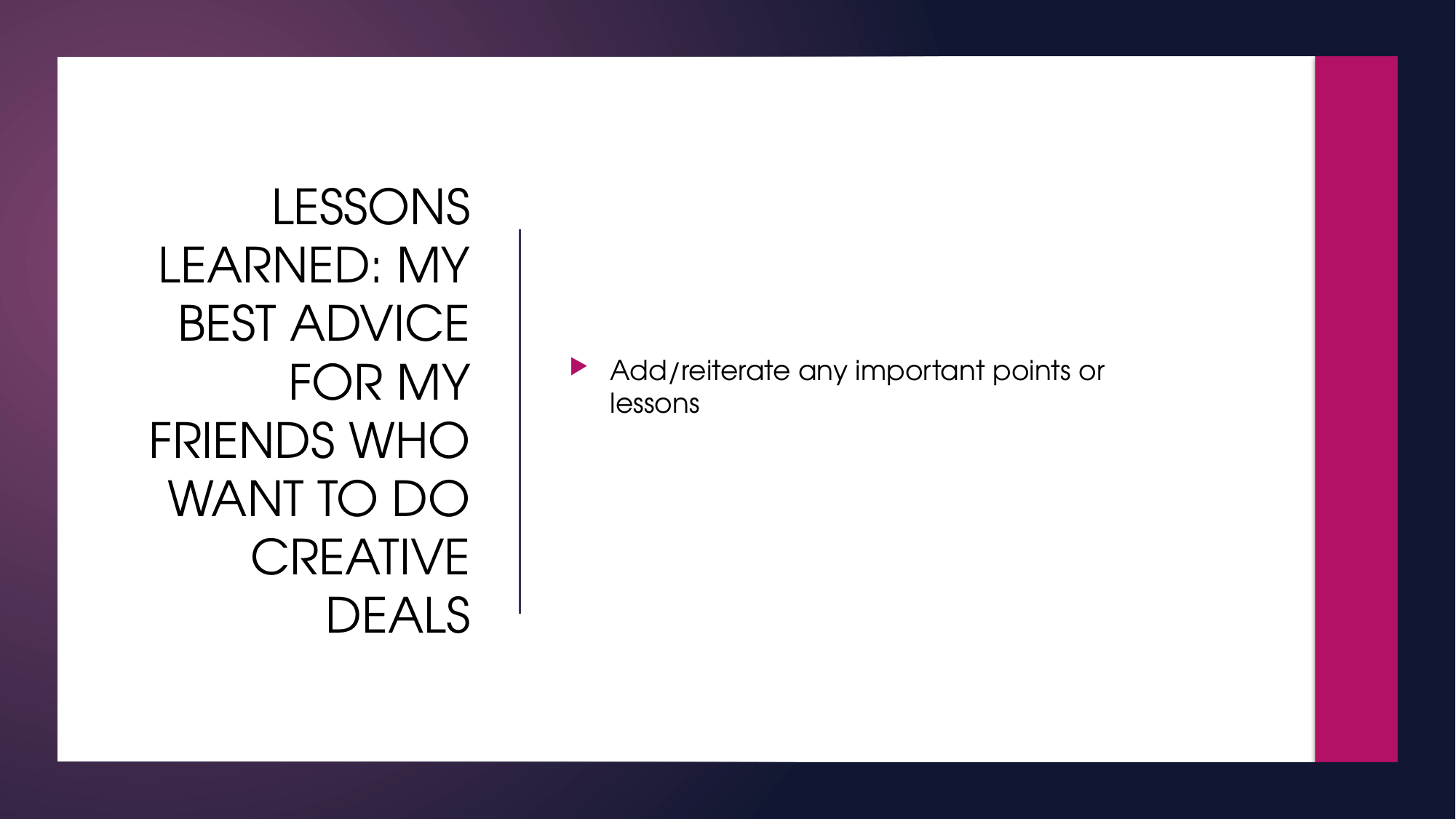

Add/reiterate any important points or lessons

Lessons learned: My best advice for my friends who want to do creative deals